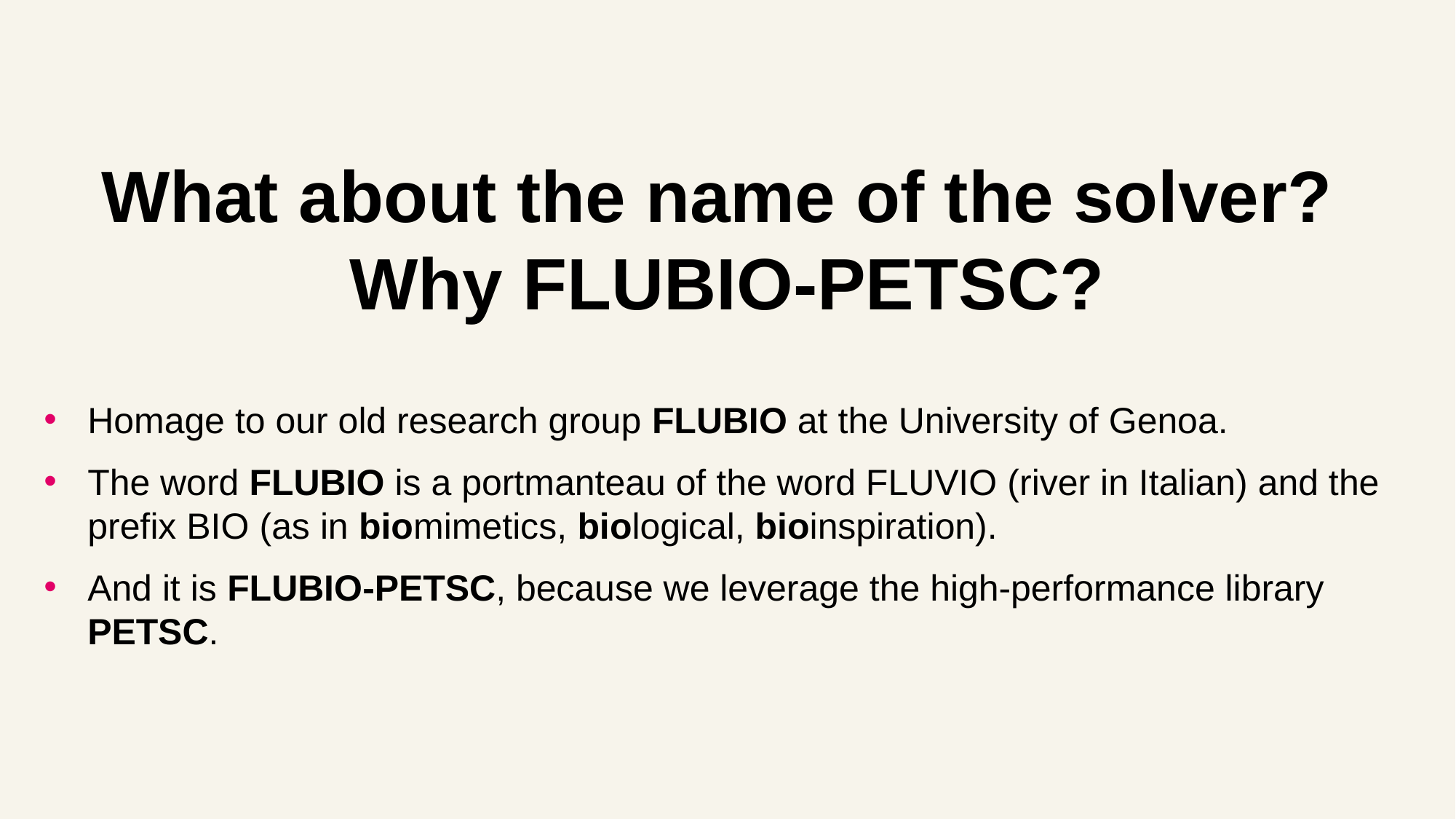

# What about the name of the solver? Why FLUBIO-PETSC?

Homage to our old research group FLUBIO at the University of Genoa.
The word FLUBIO is a portmanteau of the word FLUVIO (river in Italian) and the prefix BIO (as in biomimetics, biological, bioinspiration).
And it is FLUBIO-PETSC, because we leverage the high-performance library PETSC.